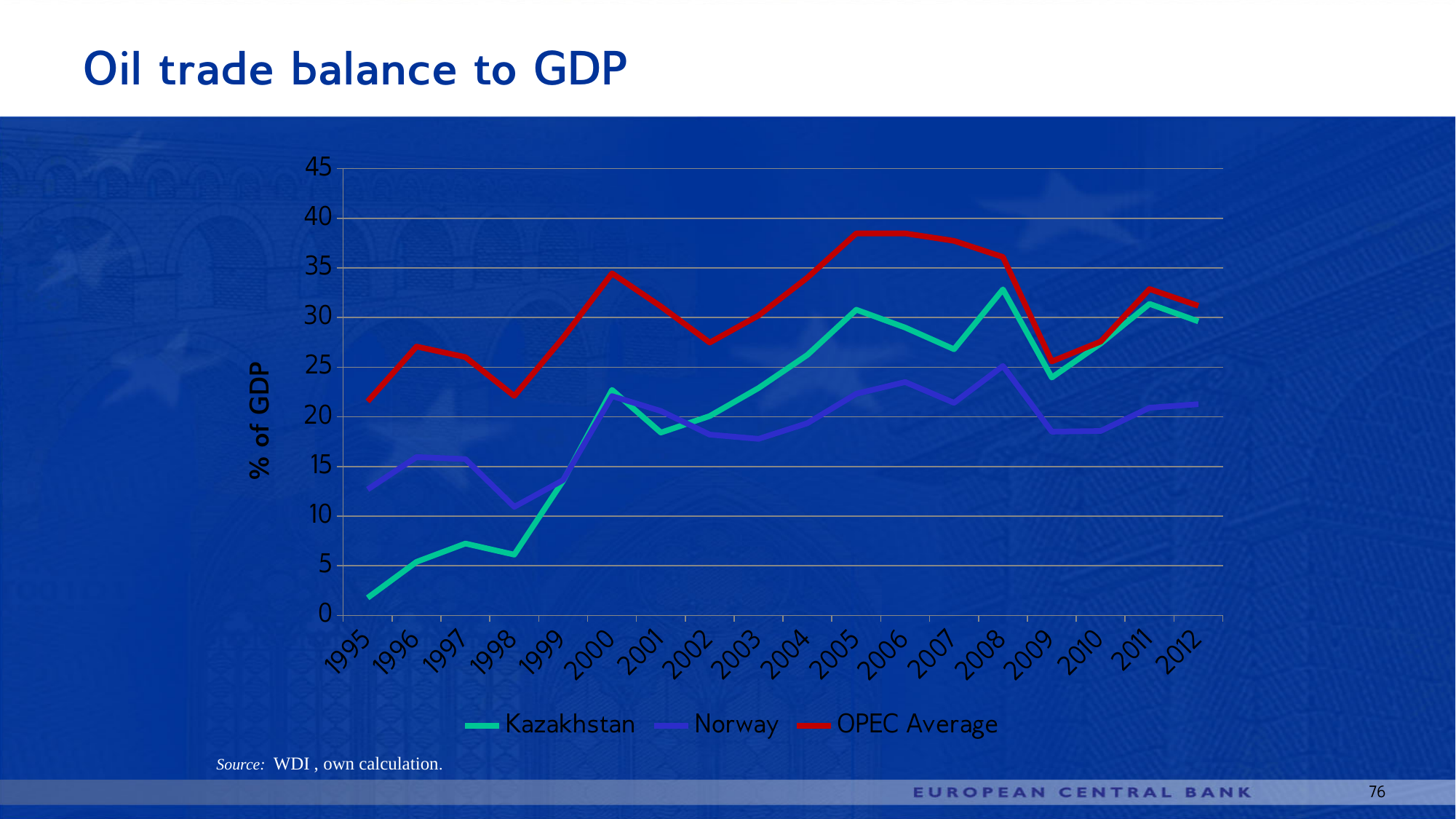

# Oil trade balance to GDP

### Chart

| Category |  |  |  |
|---|---|---|---|
| 1995 | 1.774468141497798 | 12.689521347860703 | 21.550221661229727 |
| 1996 | 5.394249872595468 | 15.948188510991937 | 27.081246119665426 |
| 1997 | 7.2421144071103685 | 15.747811734901331 | 26.020697903596727 |
| 1998 | 6.121349340983273 | 10.935173050794567 | 22.1077747933968 |
| 1999 | 13.554507249795806 | 13.627796453450458 | 27.96948490909323 |
| 2000 | 22.71695403288546 | 22.08680769865899 | 34.454339128113354 |
| 2001 | 18.415911747060964 | 20.593037186075474 | 31.116934465239634 |
| 2002 | 20.08293867660309 | 18.212667746695193 | 27.48371206491661 |
| 2003 | 22.902909333913612 | 17.78684060119138 | 30.2062421722667 |
| 2004 | 26.240752539010643 | 19.36412341679745 | 34.02269485797927 |
| 2005 | 30.78940482990673 | 22.324717407122876 | 38.47489764740847 |
| 2006 | 28.994079059936126 | 23.50756105559279 | 38.47534302543433 |
| 2007 | 26.810655385523056 | 21.415900119724185 | 37.72603898359956 |
| 2008 | 32.83733175131798 | 25.12524122759958 | 36.098732041053054 |
| 2009 | 23.965104159566124 | 18.51405500122625 | 25.580108445545306 |
| 2010 | 27.379671992777986 | 18.577291974516143 | 27.58284317649391 |
| 2011 | 31.378636650795595 | 20.9208476945852 | 32.87418686988549 |
| 2012 | 29.617442994498745 | 21.27795055375789 | 31.185686889988734 |
Source:  WDI , own calculation.
76